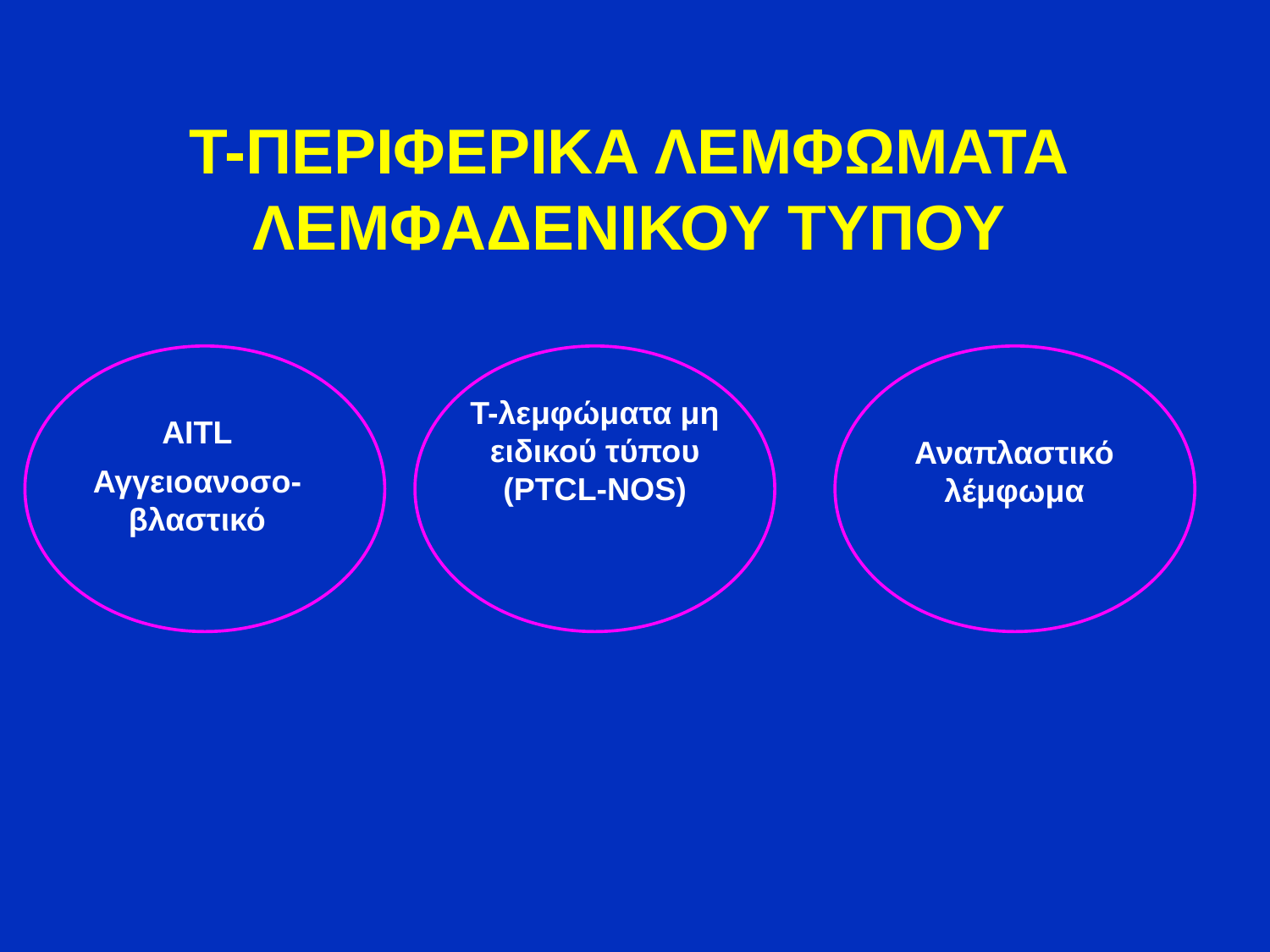

Τ-ΠΕΡΙΦΕΡΙΚΑ ΛΕΜΦΩΜΑΤΑ
ΛΕΜΦΑΔΕΝΙΚΟΥ ΤΥΠΟΥ

Τ-λεμφώματα μη ειδικού τύπου
(PTCL-NOS)
AITL
Αγγειοανοσο-βλαστικό
Αναπλαστικό λέμφωμα